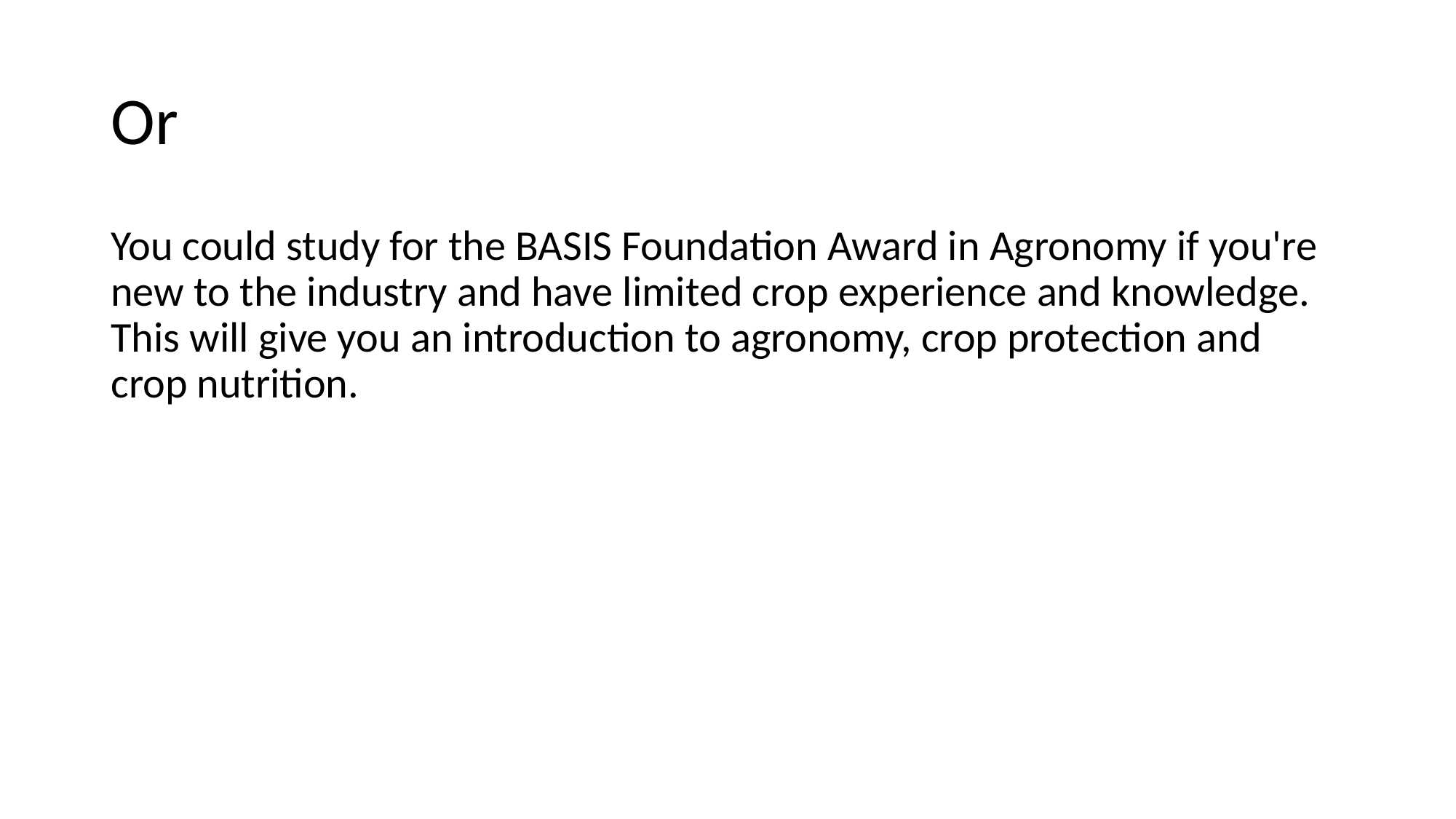

# Or
You could study for the BASIS Foundation Award in Agronomy if you're new to the industry and have limited crop experience and knowledge. This will give you an introduction to agronomy, crop protection and crop nutrition.